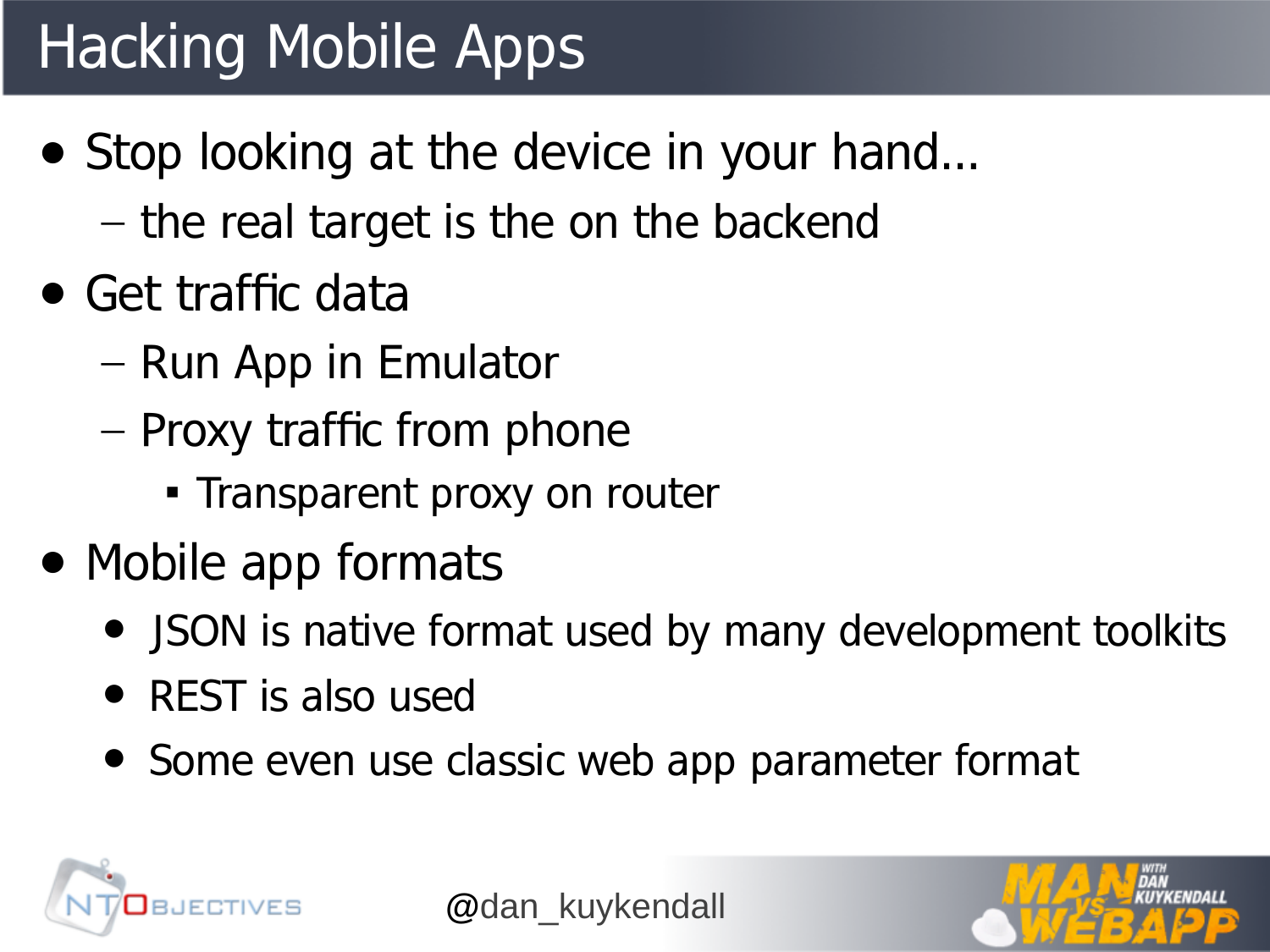

# Hacking Mobile Apps
Stop looking at the device in your hand…
the real target is the on the backend
Get traffic data
Run App in Emulator
Proxy traffic from phone
Transparent proxy on router
Mobile app formats
JSON is native format used by many development toolkits
REST is also used
Some even use classic web app parameter format